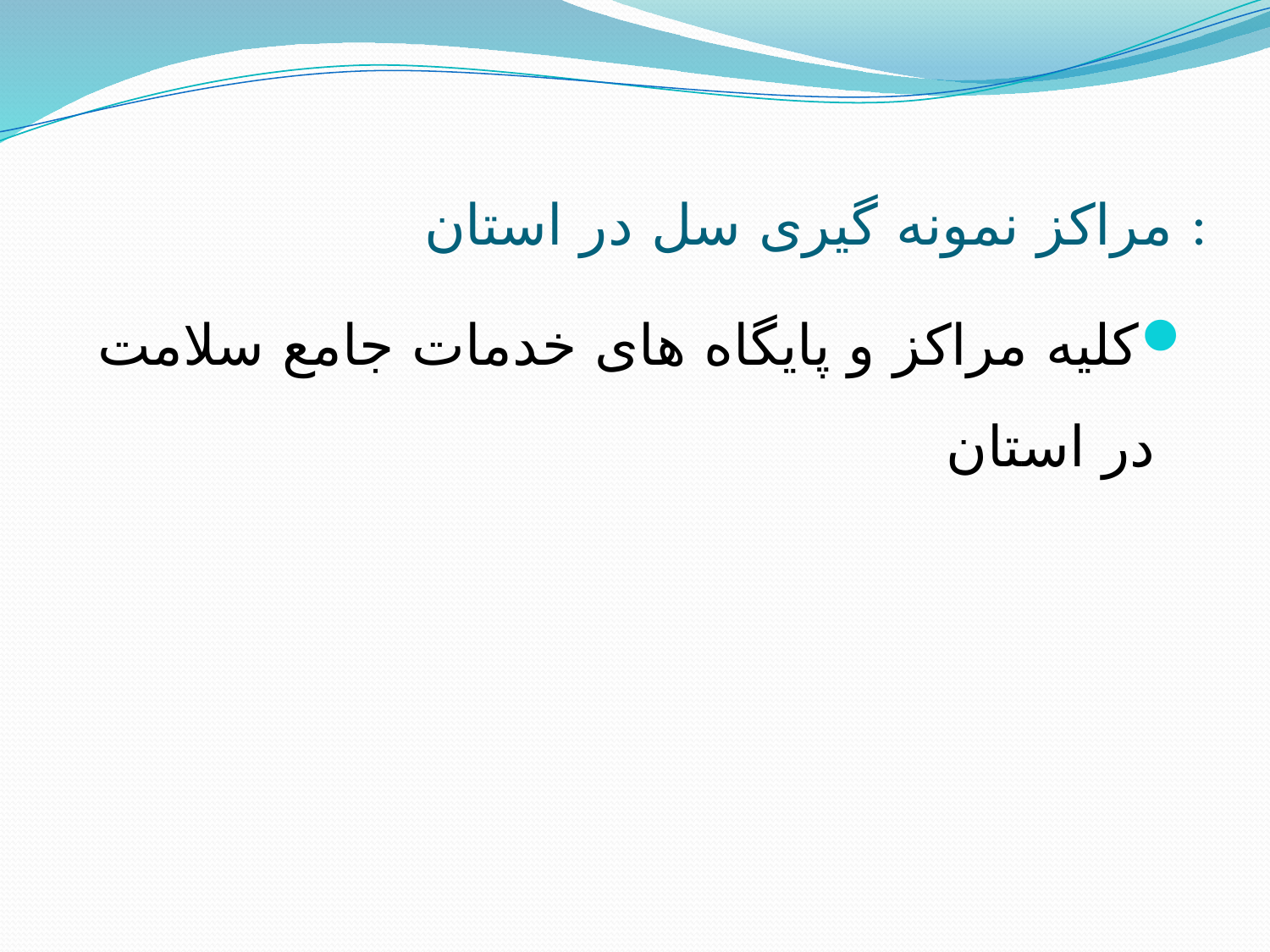

# مراکز نمونه گیری سل در استان :
کلیه مراکز و پایگاه های خدمات جامع سلامت در استان